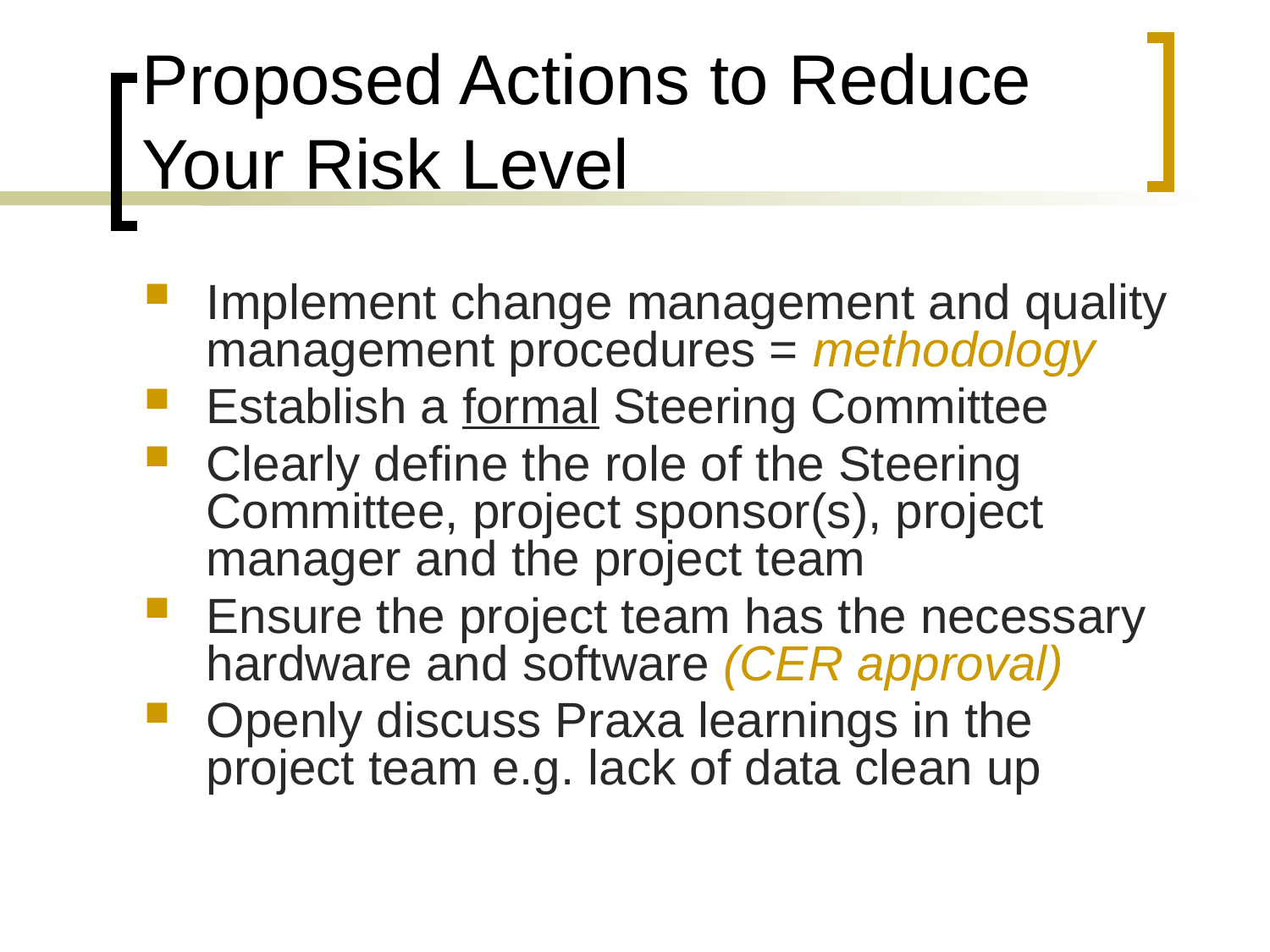

# Proposed Actions to Reduce Your Risk Level
Implement change management and quality management procedures = methodology
Establish a formal Steering Committee
Clearly define the role of the Steering Committee, project sponsor(s), project manager and the project team
Ensure the project team has the necessary hardware and software (CER approval)
Openly discuss Praxa learnings in the project team e.g. lack of data clean up